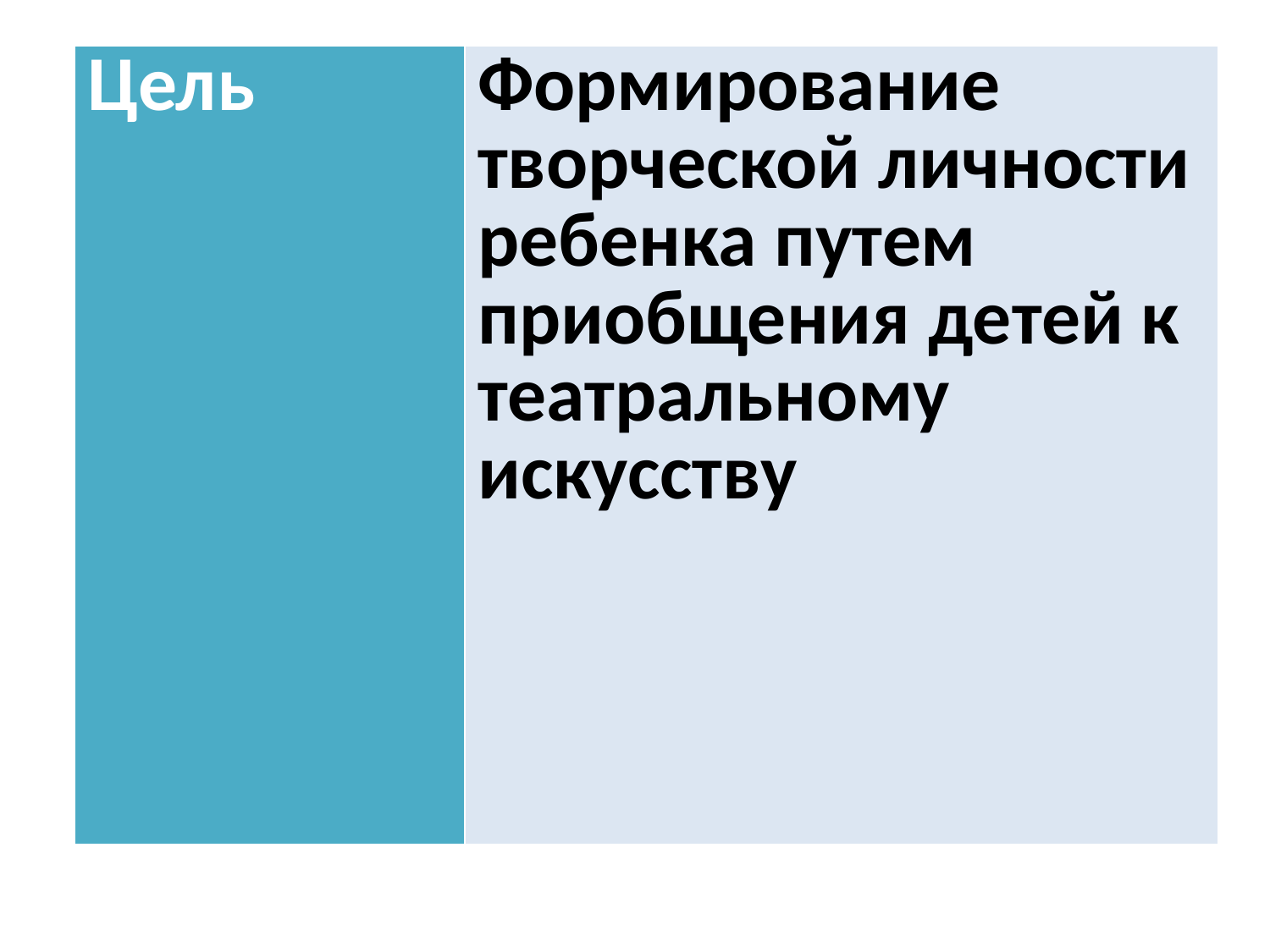

| Цель | Формирование творческой личности ребенка путем приобщения детей к театральному искусству |
| --- | --- |